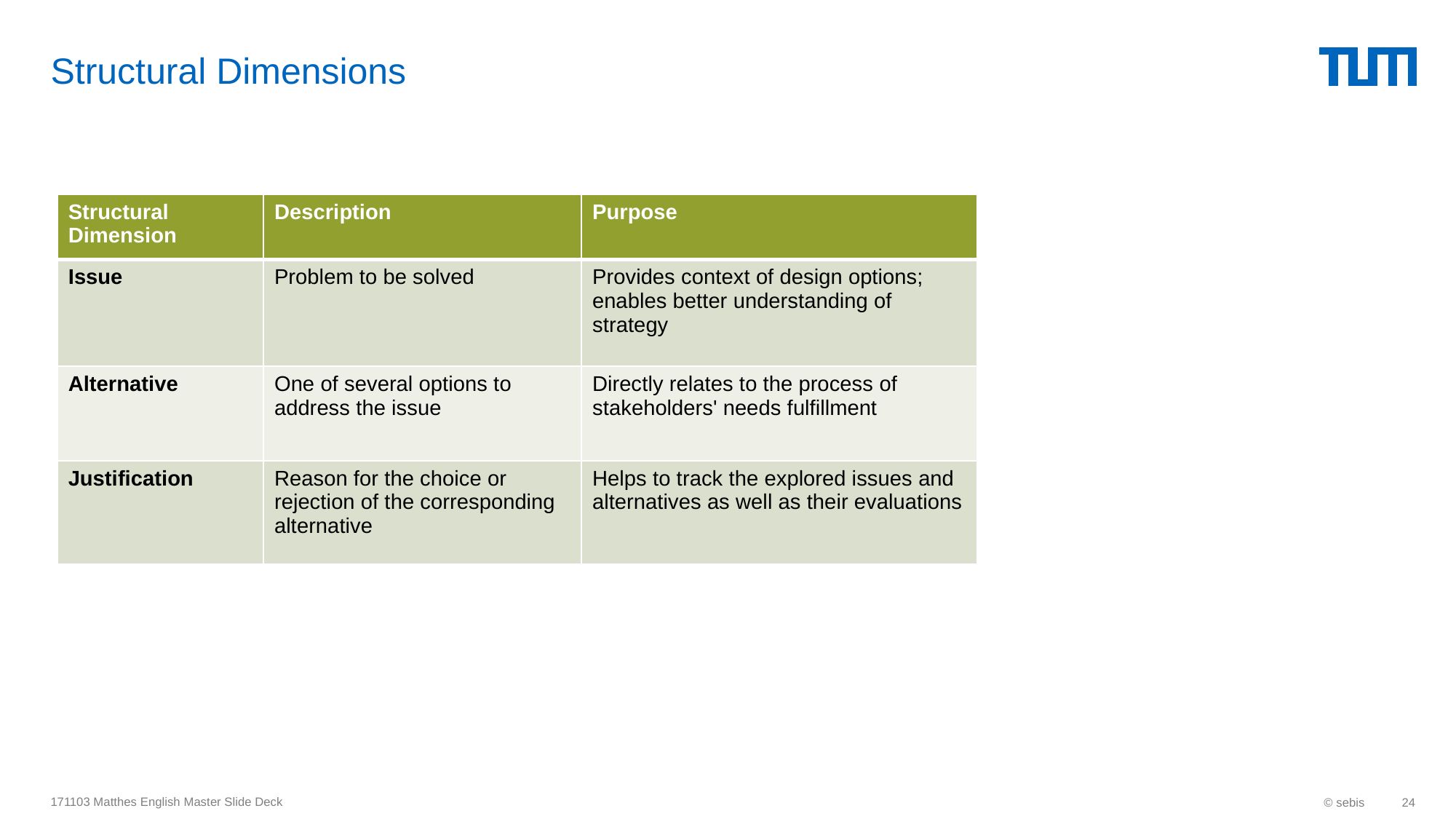

# Structural Dimensions
| Structural Dimension | Description | Purpose |
| --- | --- | --- |
| Issue | Problem to be solved | Provides context of design options; enables better understanding of strategy |
| Alternative | One of several options to address the issue | Directly relates to the process of stakeholders' needs fulfillment |
| Justification | Reason for the choice or rejection of the corresponding alternative | Helps to track the explored issues and alternatives as well as their evaluations |
171103 Matthes English Master Slide Deck
© sebis
24